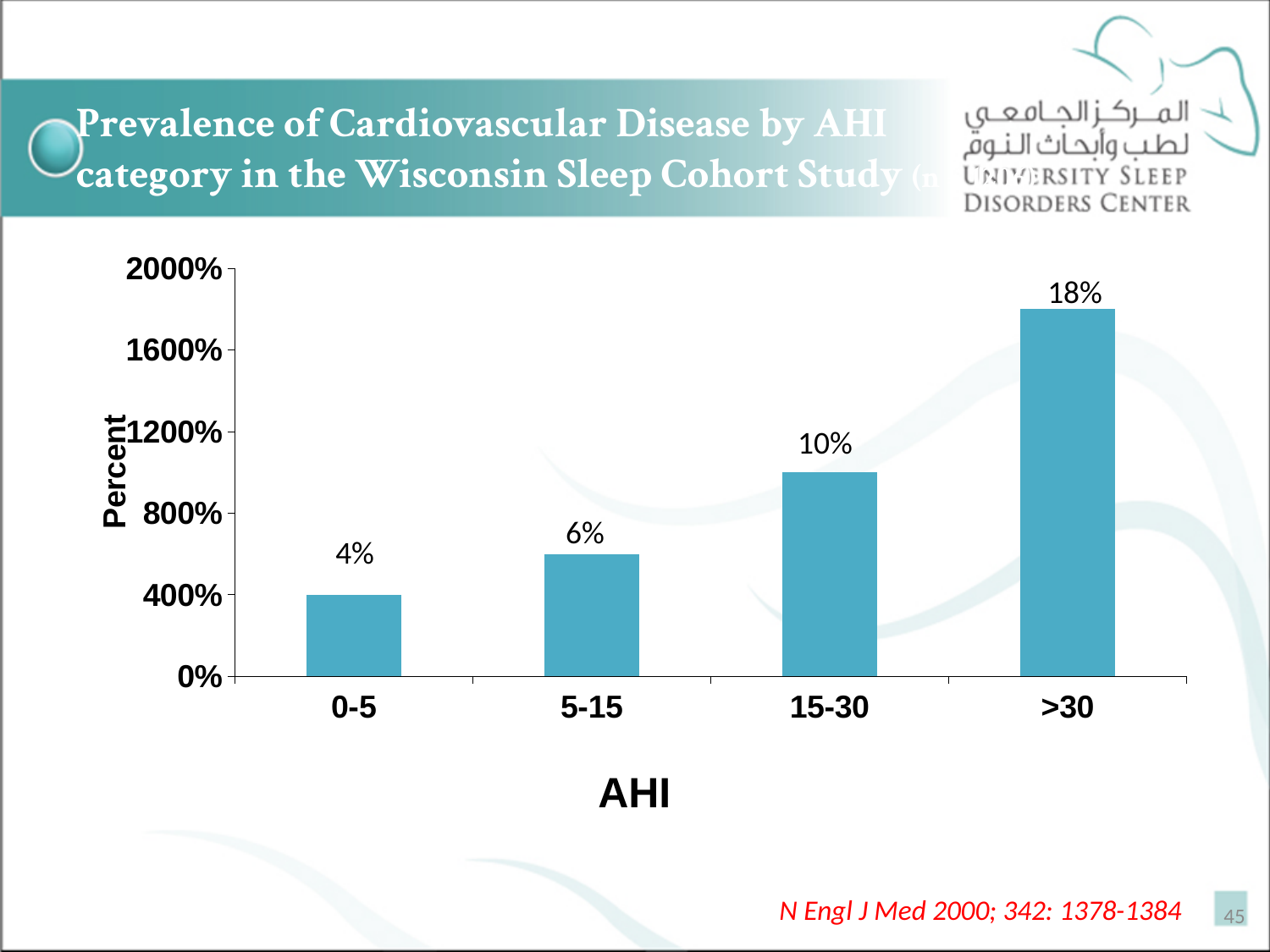

# Prevalence of Cardiovascular Disease by AHI category in the Wisconsin Sleep Cohort Study (n = 1206)

### Chart

| Category |  |
|---|---|
| 0-5 | 4.0 |
| 5-15 | 6.0 |
| 15-30 | 10.0 |
| >30 | 18.0 |
18%
10%
6%
4%
N Engl J Med 2000; 342: 1378-1384
45